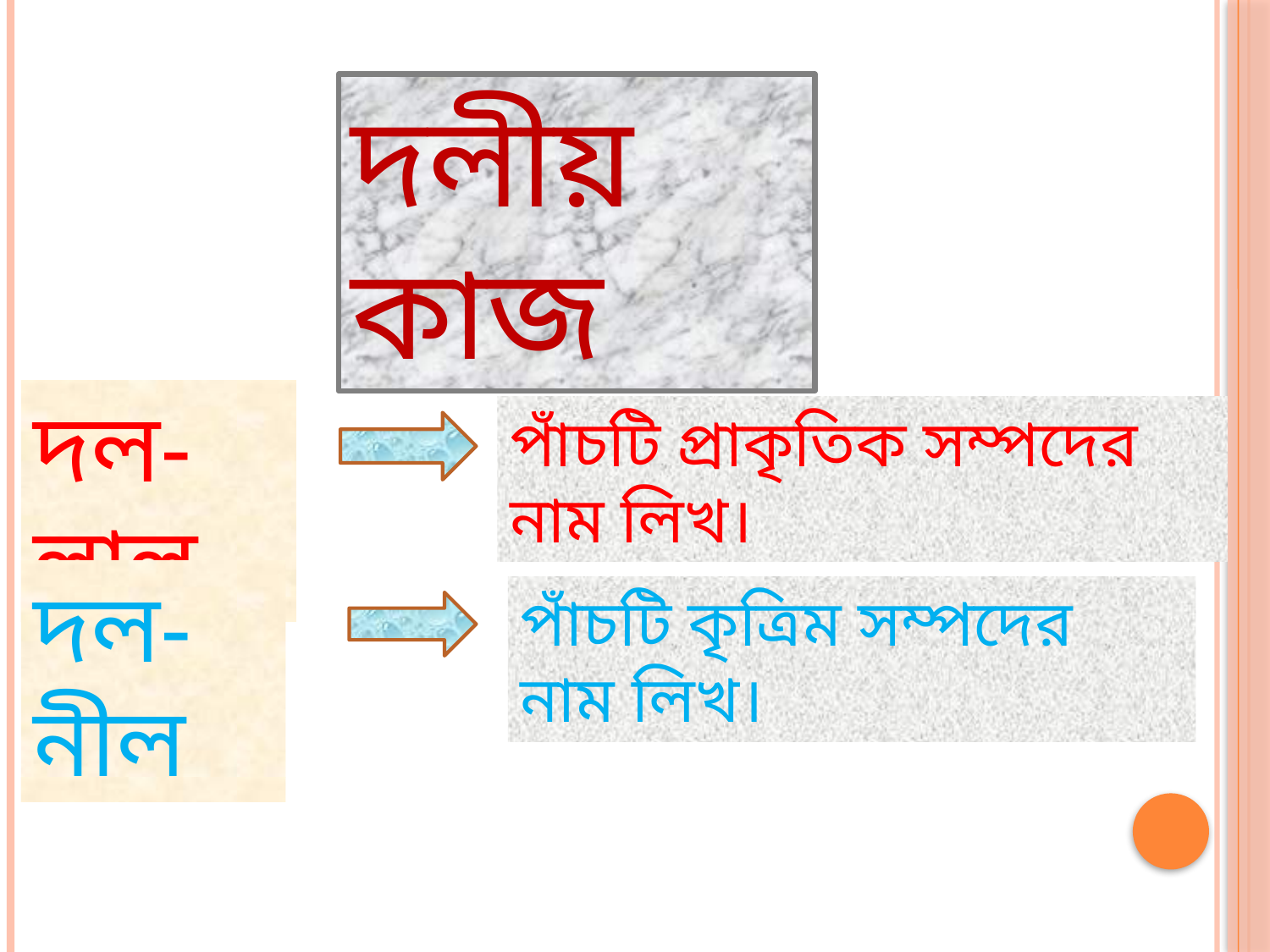

দলীয় কাজ
দল-লাল
পাঁচটি প্রাকৃতিক সম্পদের নাম লিখ।

দল-নীল
পাঁচটি কৃত্রিম সম্পদের নাম লিখ।